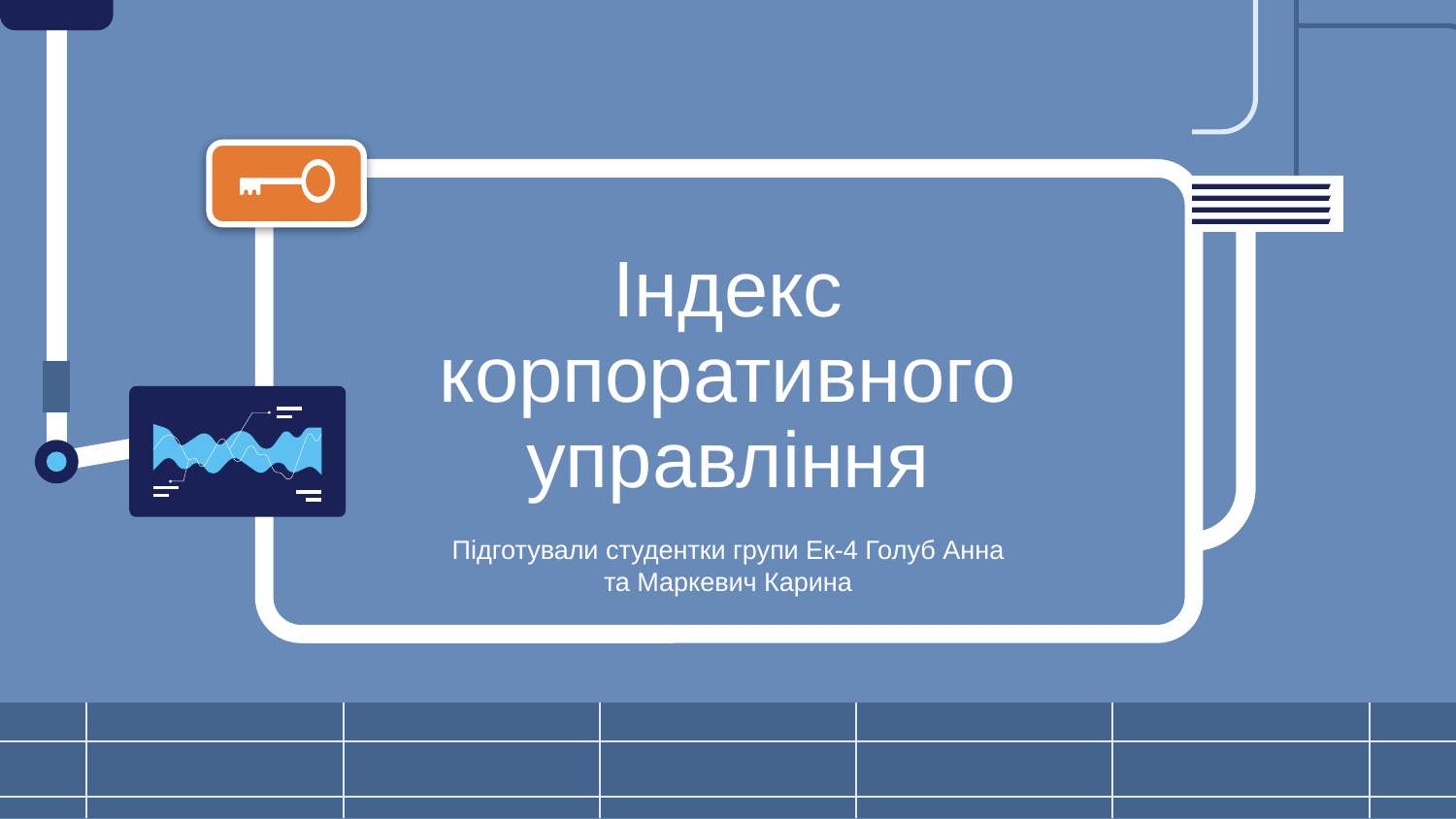

# Індекс корпоративного управління
Підготували студентки групи Ек-4 Голуб Анна та Маркевич Карина